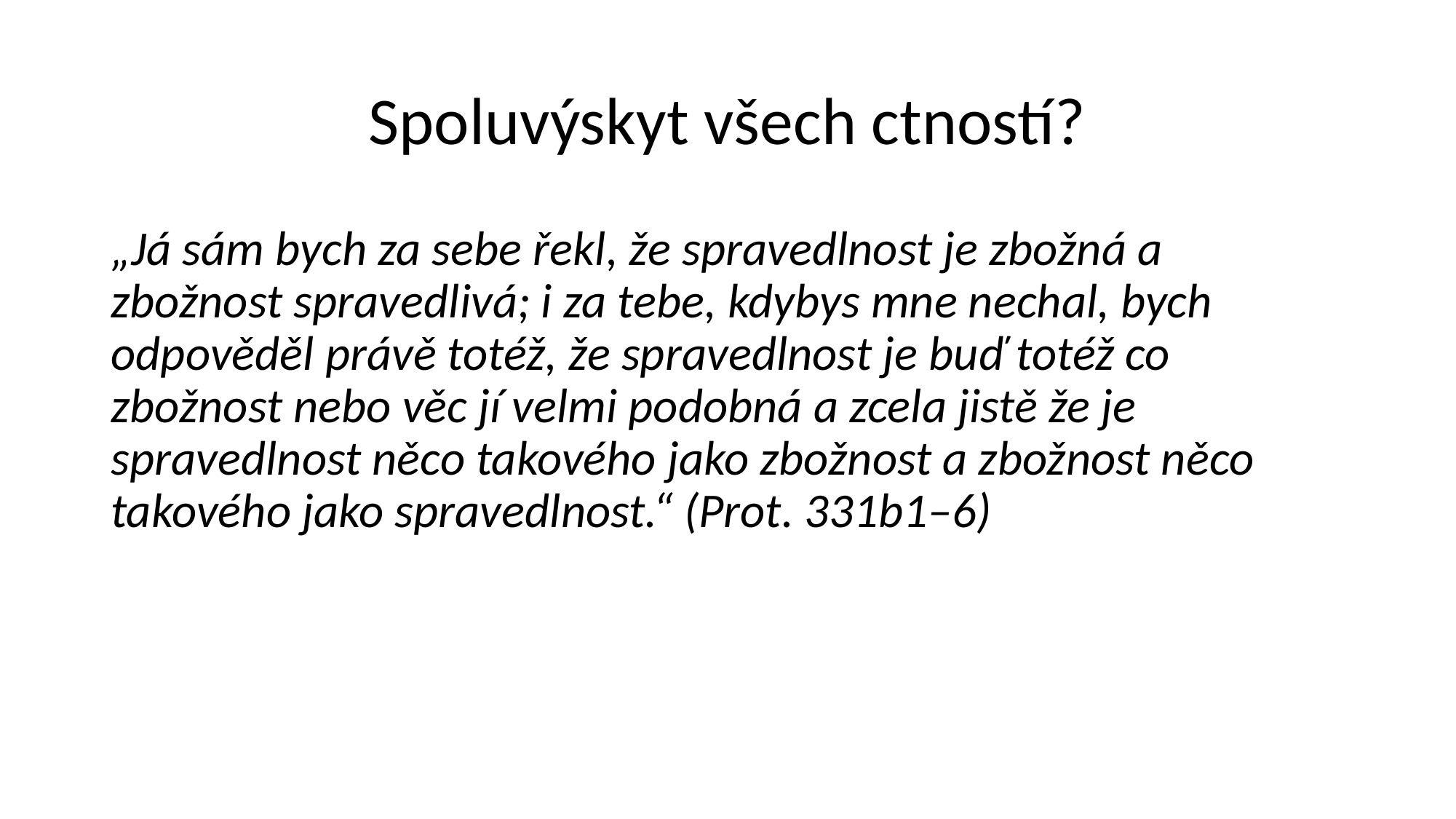

# Spoluvýskyt všech ctností?
„Já sám bych za sebe řekl, že spravedlnost je zbožná a zbožnost spravedlivá; i za tebe, kdybys mne nechal, bych odpověděl právě totéž, že spravedlnost je buď totéž co zbožnost nebo věc jí velmi podobná a zcela jistě že je spravedlnost něco takového jako zbožnost a zbožnost něco takového jako spravedlnost.“ (Prot. 331b1–6)